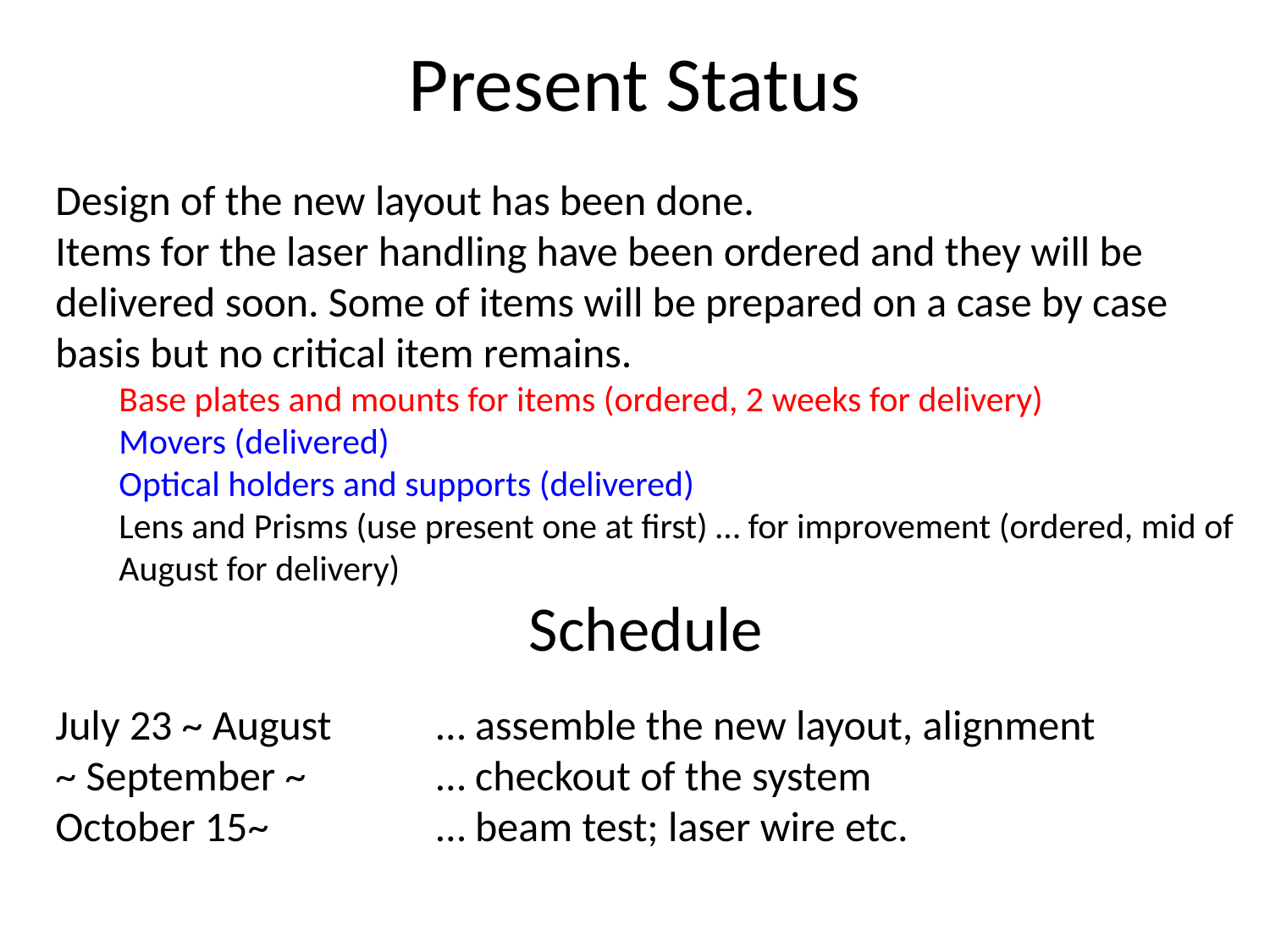

Present Status
Design of the new layout has been done.
Items for the laser handling have been ordered and they will be delivered soon. Some of items will be prepared on a case by case basis but no critical item remains.
Base plates and mounts for items (ordered, 2 weeks for delivery)
Movers (delivered)
Optical holders and supports (delivered)
Lens and Prisms (use present one at first) … for improvement (ordered, mid of August for delivery)
Schedule

July 23 ~ August 	… assemble the new layout, alignment
~ September ~ 	… checkout of the system
October 15~		… beam test; laser wire etc.